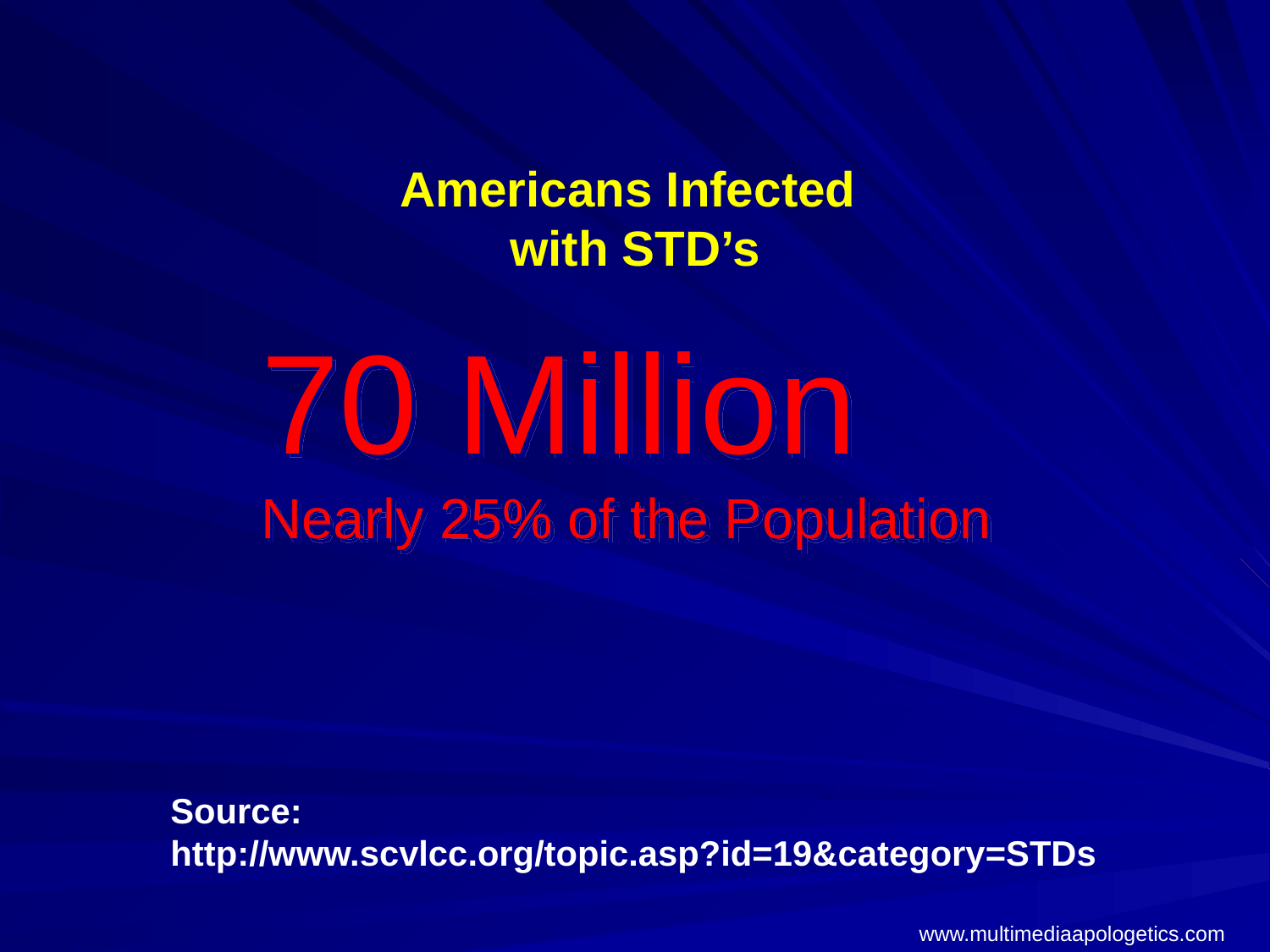

# Americans Infected with STD’s
70 Million
Nearly 25% of the Population

Source:
http://www.scvlcc.org/topic.asp?id=19&category=STDs